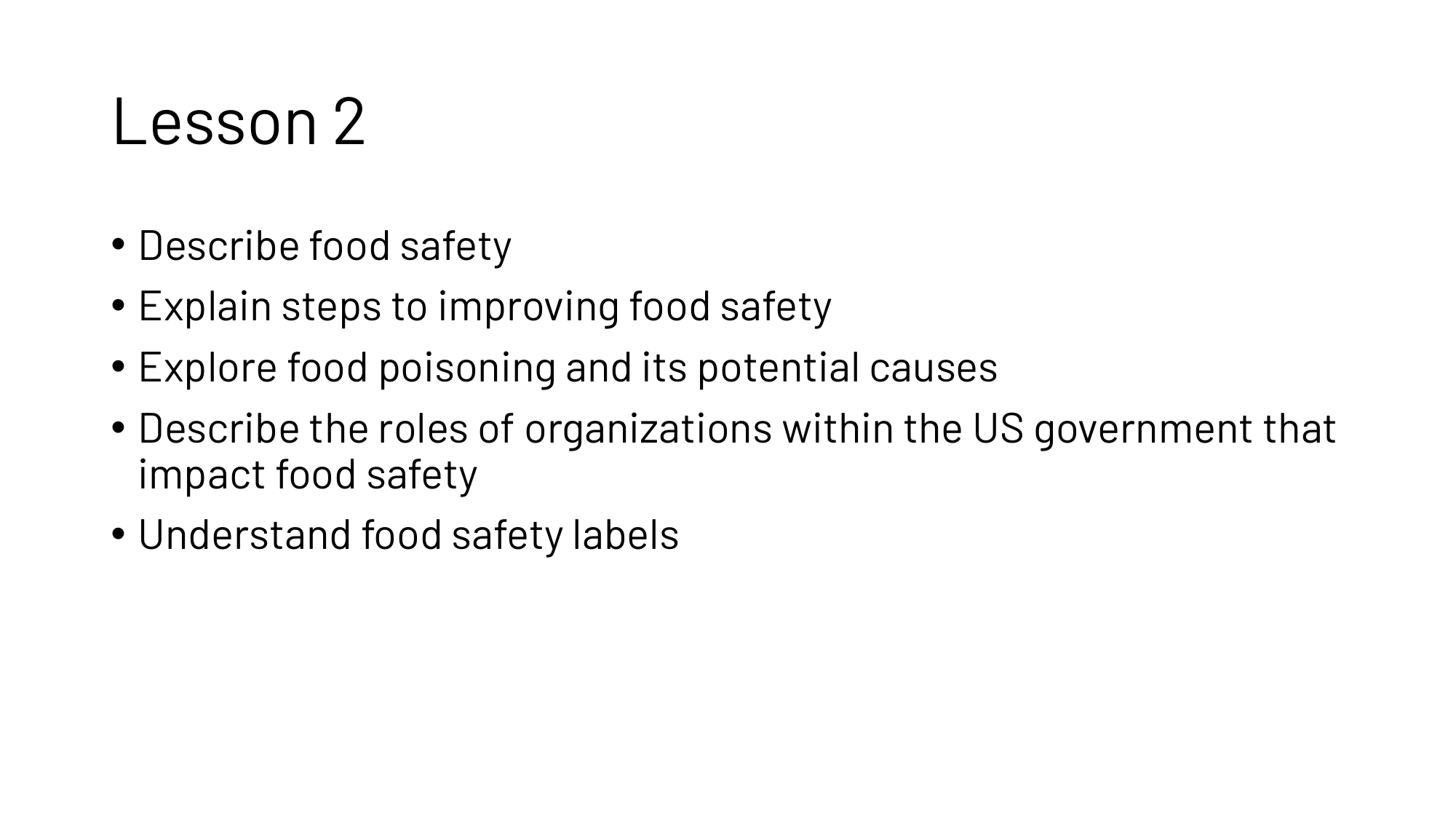

# Lesson 2
Describe food safety
Explain steps to improving food safety
Explore food poisoning and its potential causes
Describe the roles of organizations within the US government that impact food safety
Understand food safety labels